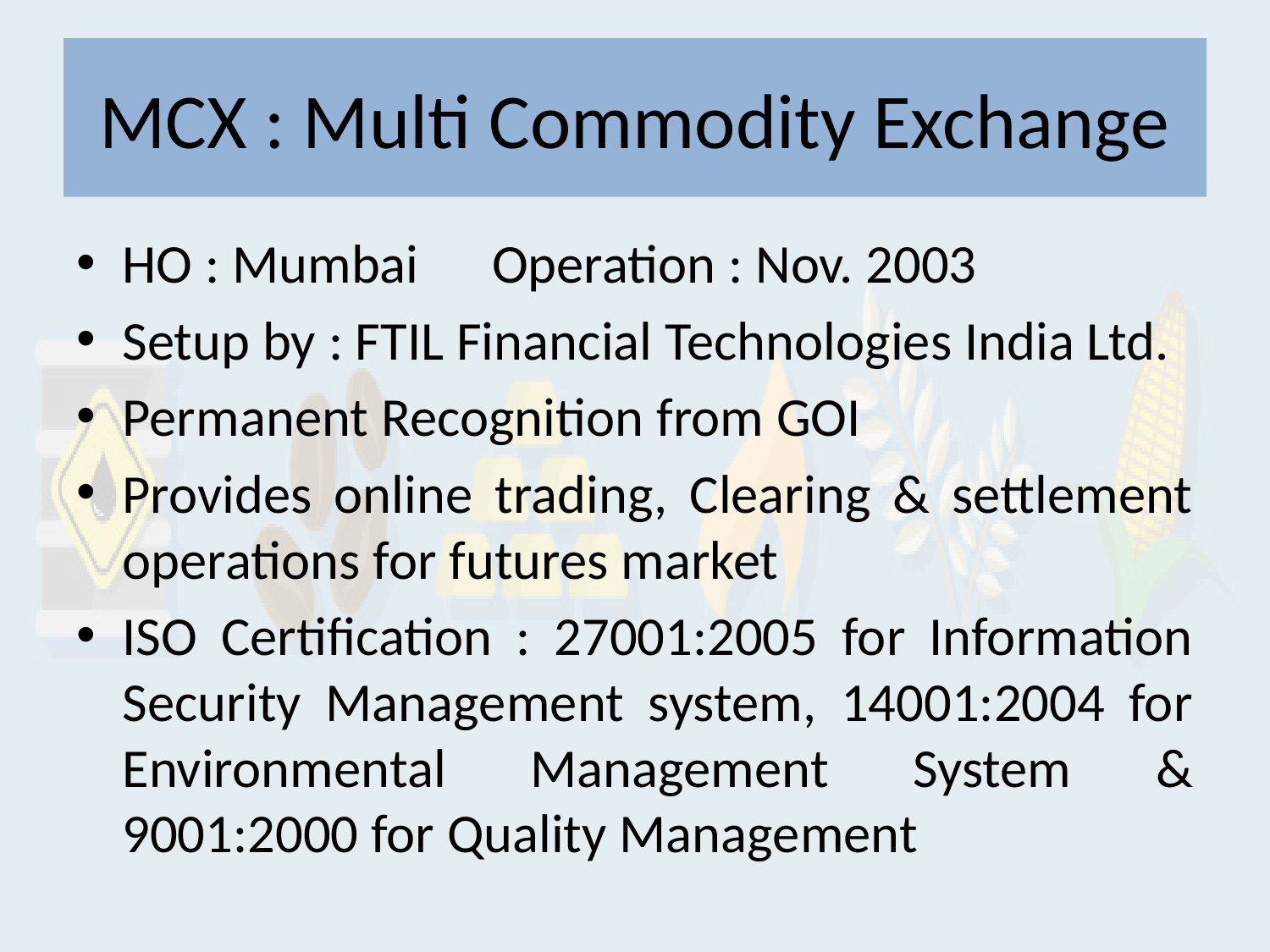

# MCX : Multi Commodity Exchange
HO : Mumbai 		Operation : Nov. 2003
Setup by : FTIL Financial Technologies India Ltd.
Permanent Recognition from GOI
Provides online trading, Clearing & settlement operations for futures market
ISO Certification : 27001:2005 for Information Security Management system, 14001:2004 for Environmental Management System & 9001:2000 for Quality Management